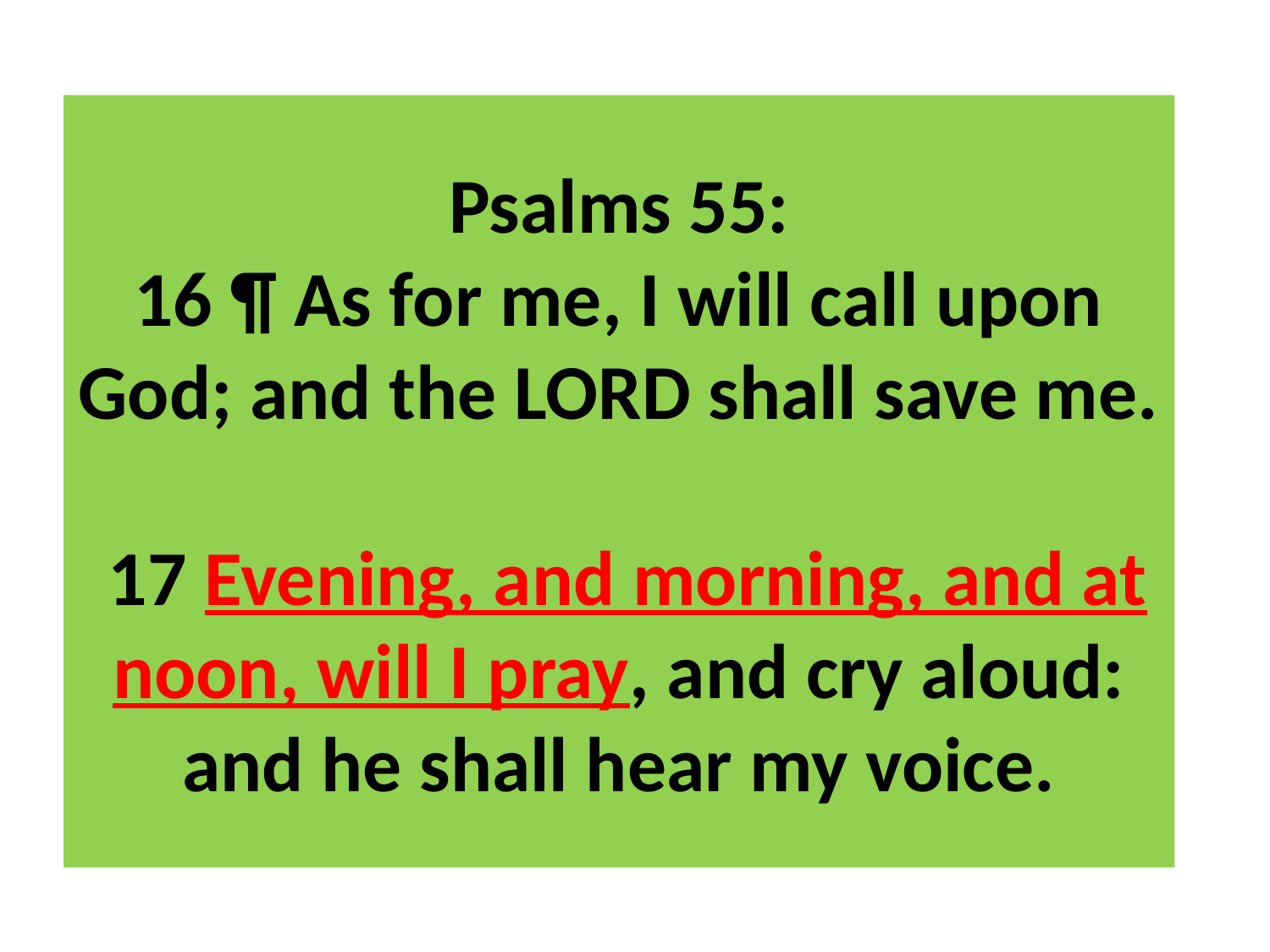

# Psalms 55: 16 ¶ As for me, I will call upon God; and the LORD shall save me. 17 Evening, and morning, and at noon, will I pray, and cry aloud: and he shall hear my voice.